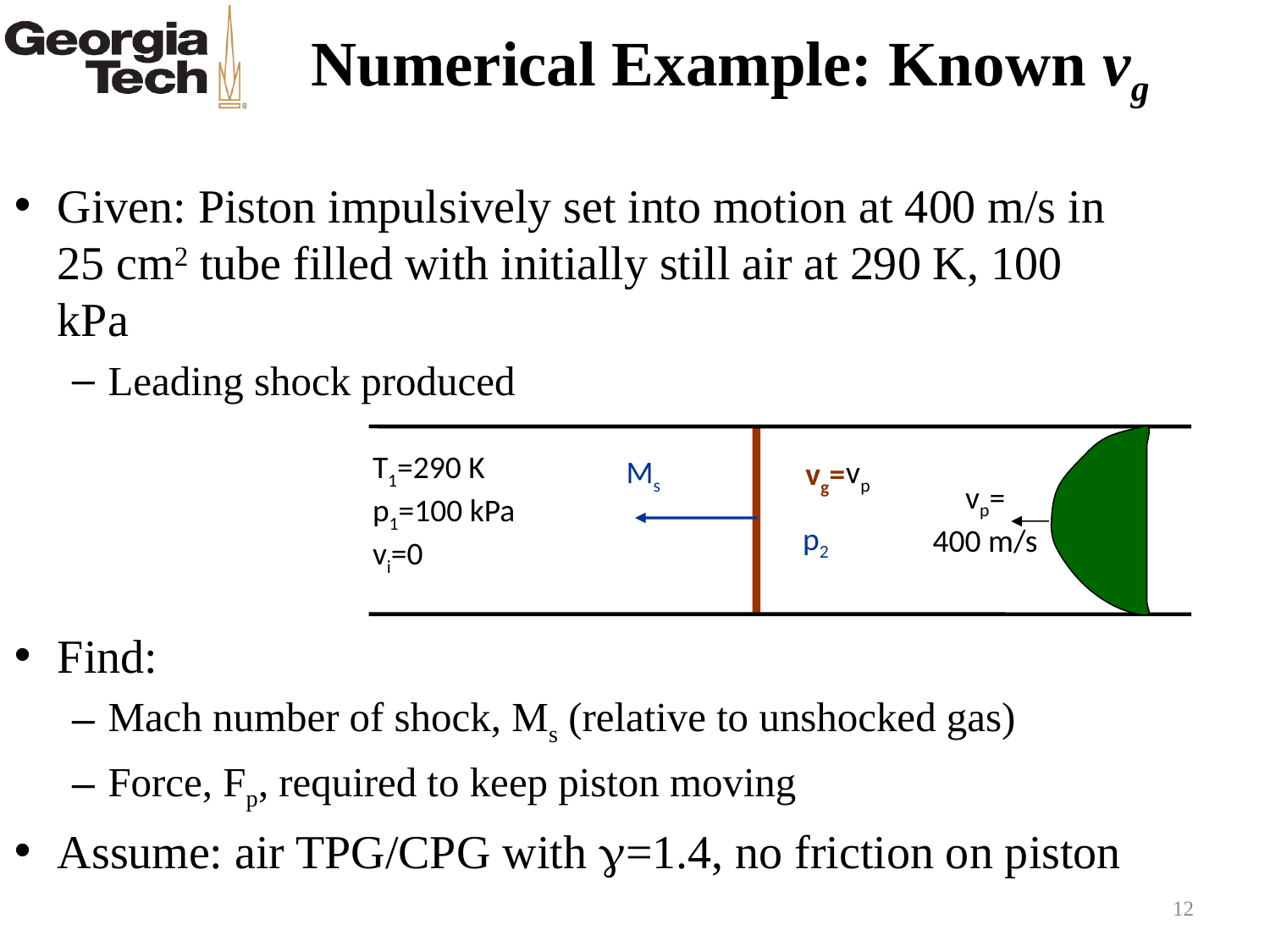

# Numerical Example: Known vg
Given: Piston impulsively set into motion at 400 m/s in 25 cm2 tube filled with initially still air at 290 K, 100 kPa
Leading shock produced

Find:
Mach number of shock, Ms (relative to unshocked gas)
Force, Fp, required to keep piston moving
Assume: air TPG/CPG with γ=1.4, no friction on piston

T1=290 K
p1=100 kPa
vi=0
vp=
400 m/s

Ms

p2
vg=
    vp
12